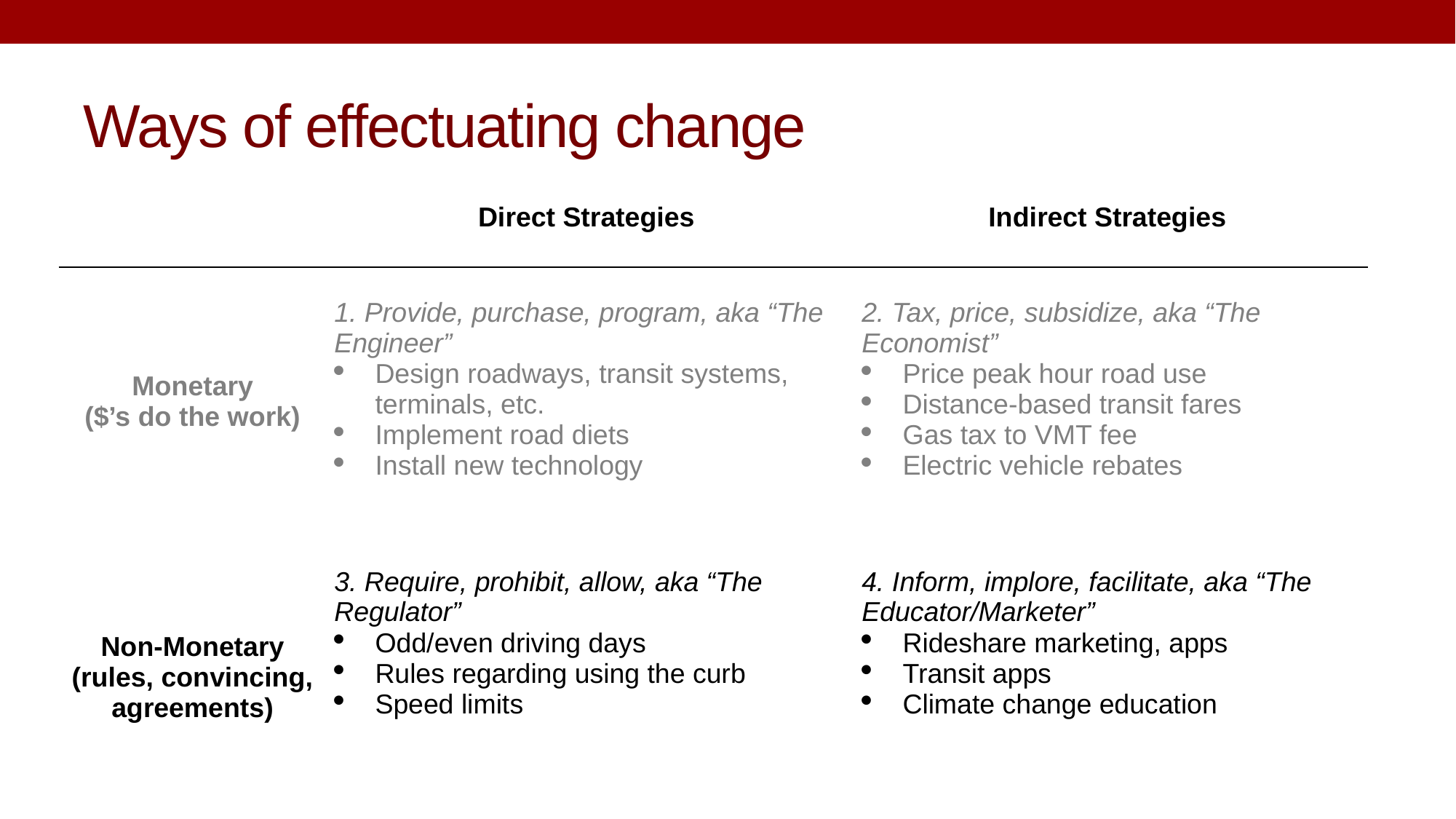

# Ways of effectuating change
|  | Direct Strategies | Indirect Strategies |
| --- | --- | --- |
| Monetary ($’s do the work) | 1. Provide, purchase, program, aka “The Engineer” Design roadways, transit systems, terminals, etc. Implement road diets Install new technology | 2. Tax, price, subsidize, aka “The Economist” Price peak hour road use Distance-based transit fares Gas tax to VMT fee Electric vehicle rebates |
| Non-Monetary (rules, convincing, agreements) | 3. Require, prohibit, allow, aka “The Regulator” Odd/even driving days Rules regarding using the curb Speed limits | 4. Inform, implore, facilitate, aka “The Educator/Marketer” Rideshare marketing, apps Transit apps Climate change education |